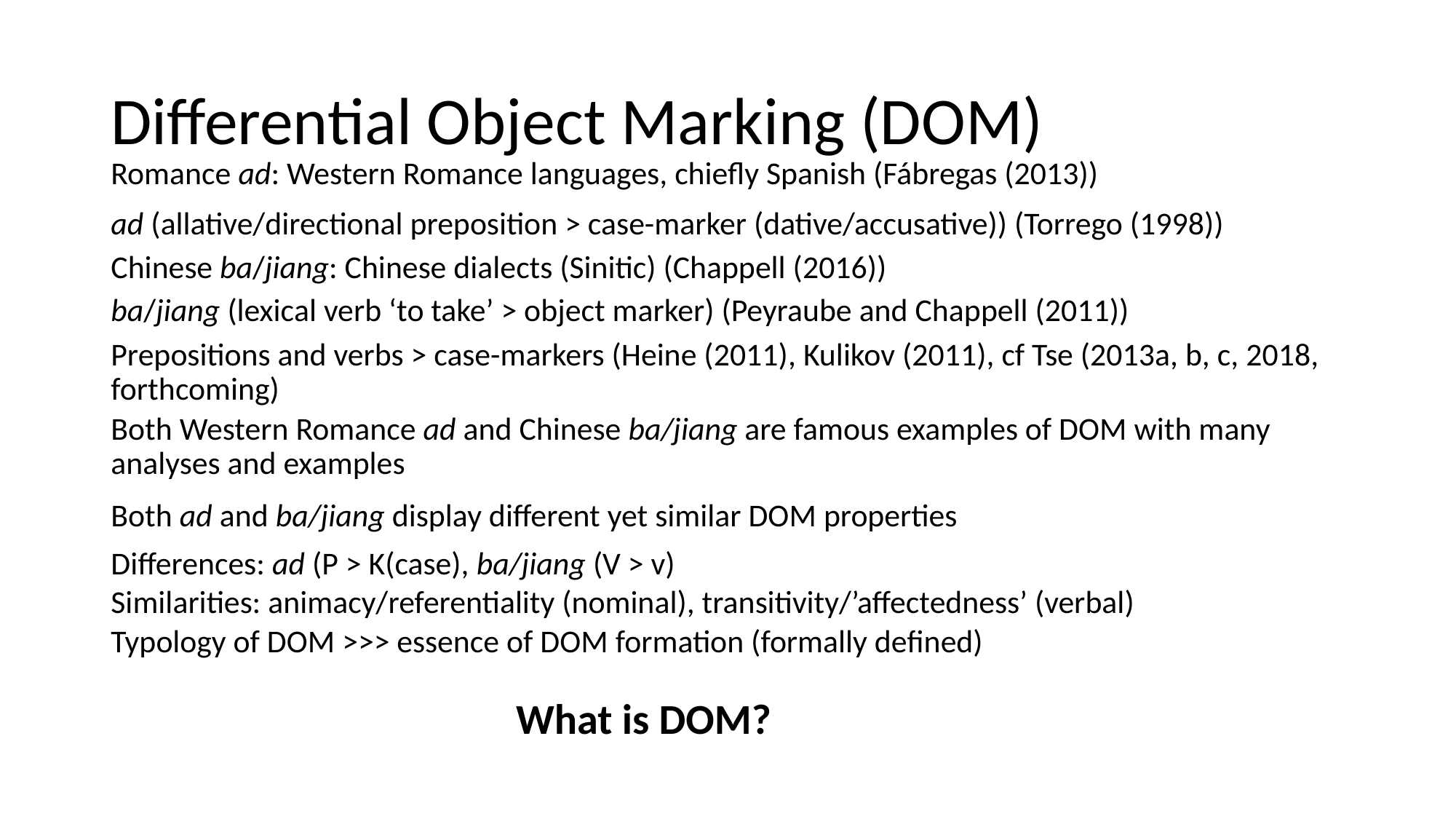

# Differential Object Marking (DOM)
Romance ad: Western Romance languages, chiefly Spanish (Fábregas (2013))

ad (allative/directional preposition > case-marker (dative/accusative)) (Torrego (1998))
Chinese ba/jiang: Chinese dialects (Sinitic) (Chappell (2016))
ba/jiang (lexical verb ‘to take’ > object marker) (Peyraube and Chappell (2011))
Prepositions and verbs > case-markers (Heine (2011), Kulikov (2011), cf Tse (2013a, b, c, 2018, forthcoming)
Both Western Romance ad and Chinese ba/jiang are famous examples of DOM with many analyses and examples
Both ad and ba/jiang display different yet similar DOM properties
Differences: ad (P > K(case), ba/jiang (V > v)
Similarities: animacy/referentiality (nominal), transitivity/’affectedness’ (verbal)
Typology of DOM >>> essence of DOM formation (formally defined)
What is DOM?